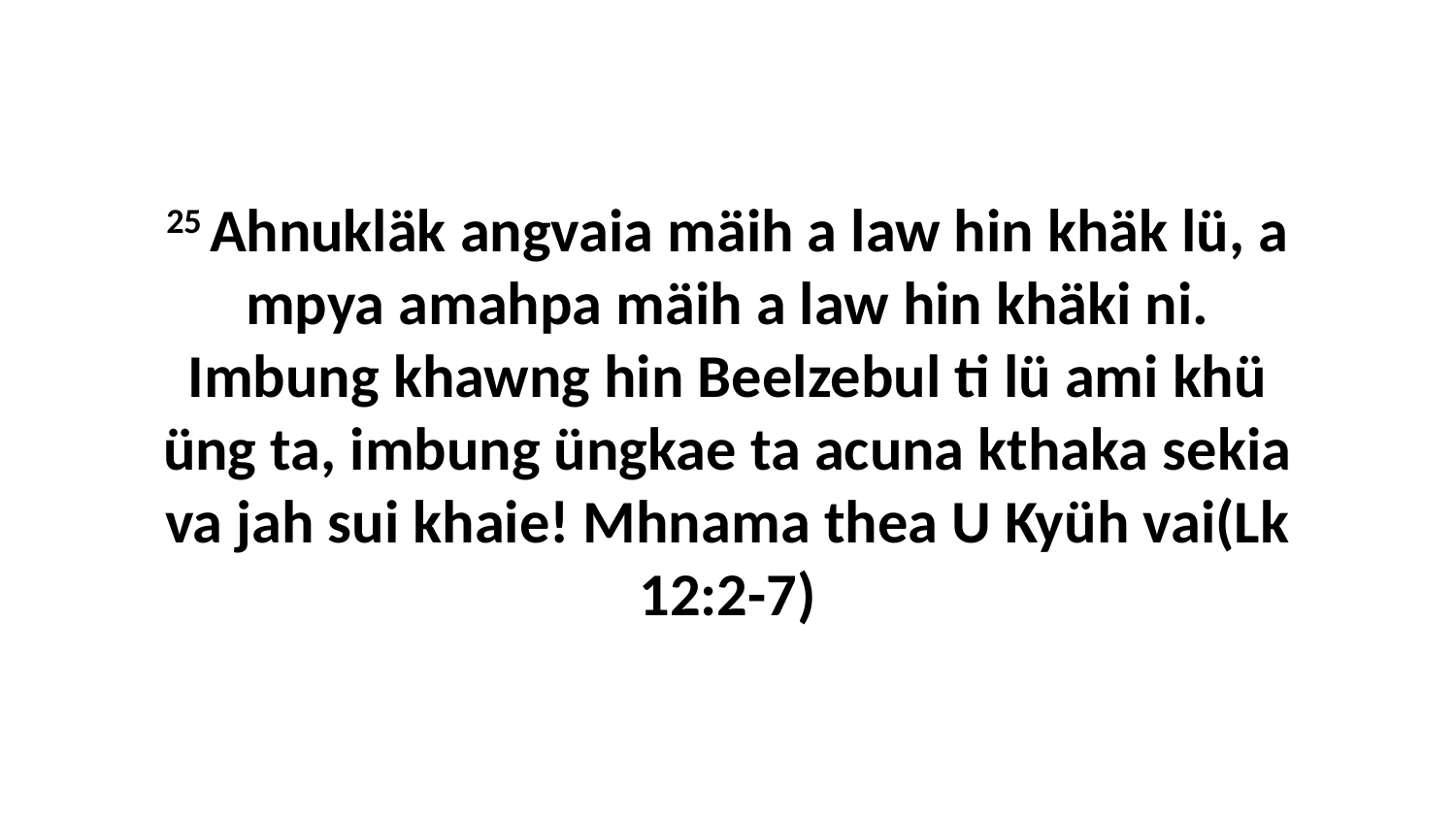

25 Ahnukläk angvaia mäih a law hin khäk lü, a mpya amahpa mäih a law hin khäki ni. Imbung khawng hin Beelzebul ti lü ami khü üng ta, imbung üngkae ta acuna kthaka sekia va jah sui khaie! Mhnama thea U Kyüh vai(Lk 12:2-7)